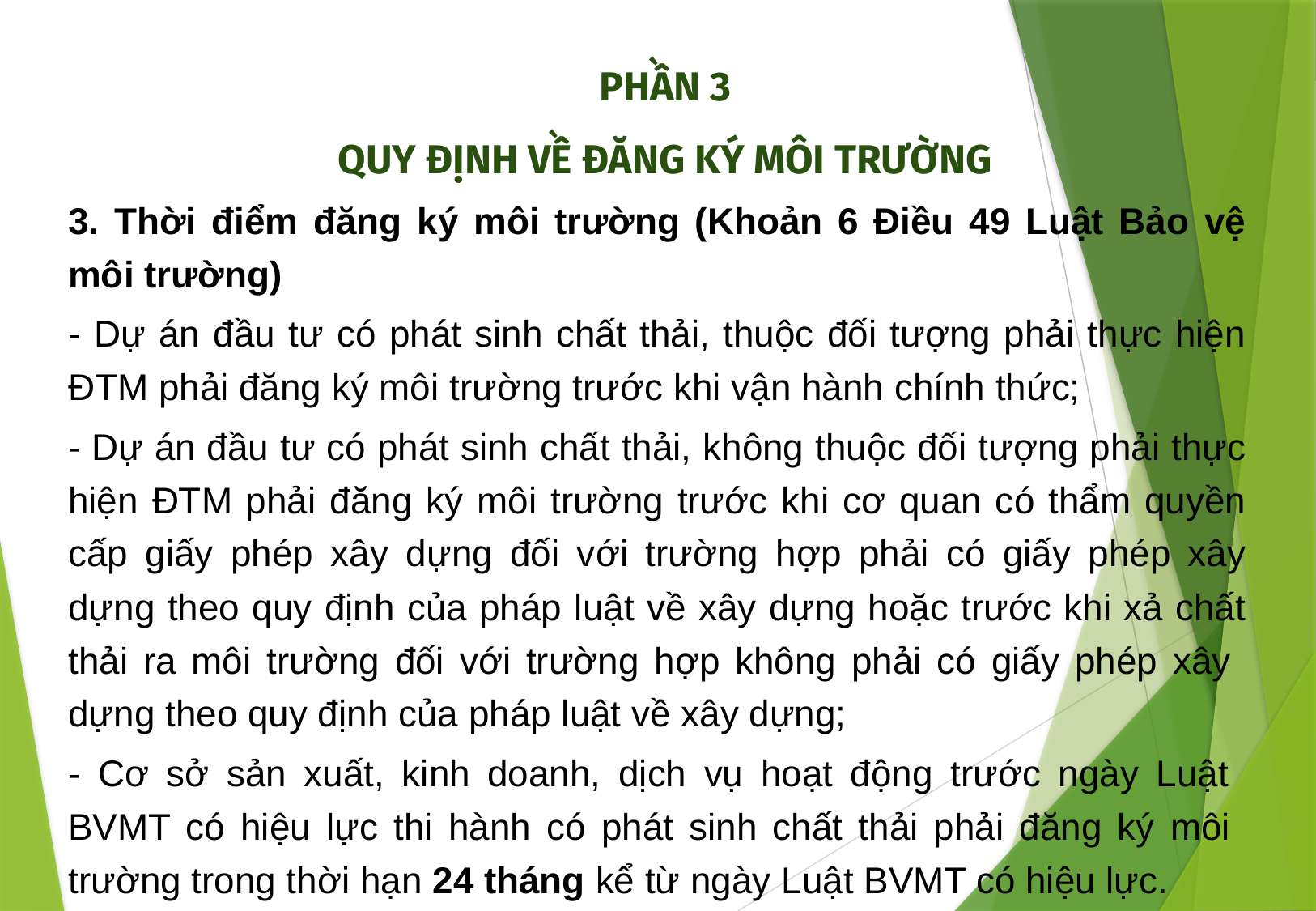

PHẦN 3
QUY ĐỊNH VỀ ĐĂNG KÝ MÔI TRƯỜNG
3. Thời điểm đăng ký môi trường (Khoản 6 Điều 49 Luật Bảo vệ môi trường)
- Dự án đầu tư có phát sinh chất thải, thuộc đối tượng phải thực hiện ĐTM phải đăng ký môi trường trước khi vận hành chính thức;
- Dự án đầu tư có phát sinh chất thải, không thuộc đối tượng phải thực hiện ĐTM phải đăng ký môi trường trước khi cơ quan có thẩm quyền cấp giấy phép xây dựng đối với trường hợp phải có giấy phép xây dựng theo quy định của pháp luật về xây dựng hoặc trước khi xả chất thải ra môi trường đối với trường hợp không phải có giấy phép xây  dựng theo quy định của pháp luật về xây dựng;
- Cơ sở sản xuất, kinh doanh, dịch vụ hoạt động trước ngày Luật  BVMT có hiệu lực thi hành có phát sinh chất thải phải đăng ký môi  trường trong thời hạn 24 tháng kể từ ngày Luật BVMT có hiệu lực.